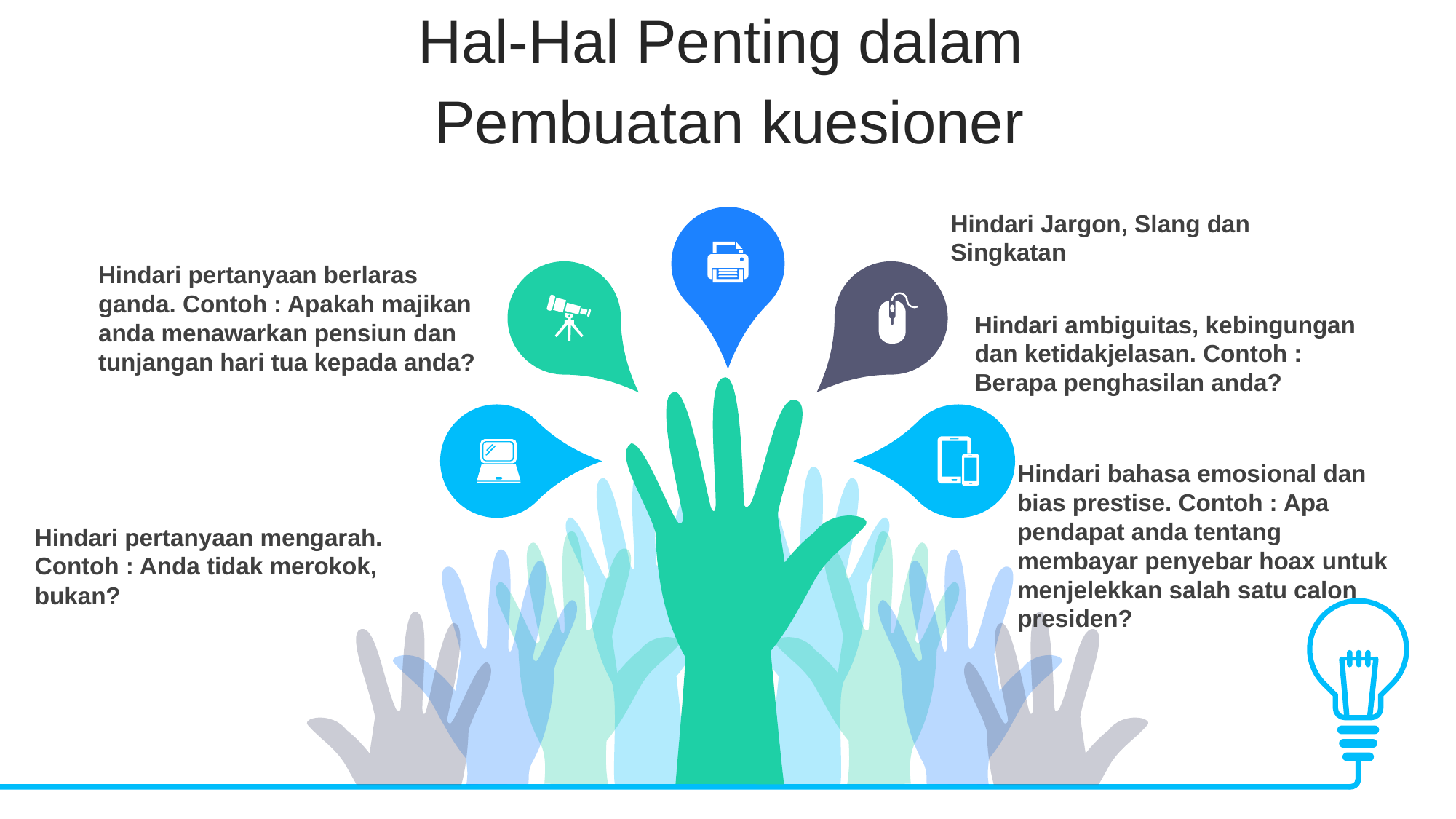

Hal-Hal Penting dalam
Pembuatan kuesioner
Hindari Jargon, Slang dan Singkatan

Hindari pertanyaan berlaras ganda. Contoh : Apakah majikan anda menawarkan pensiun dan tunjangan hari tua kepada anda?

Hindari ambiguitas, kebingungan dan ketidakjelasan. Contoh : Berapa penghasilan anda?

Hindari bahasa emosional dan bias prestise. Contoh : Apa pendapat anda tentang membayar penyebar hoax untuk menjelekkan salah satu calon presiden?

Hindari pertanyaan mengarah. Contoh : Anda tidak merokok, bukan?